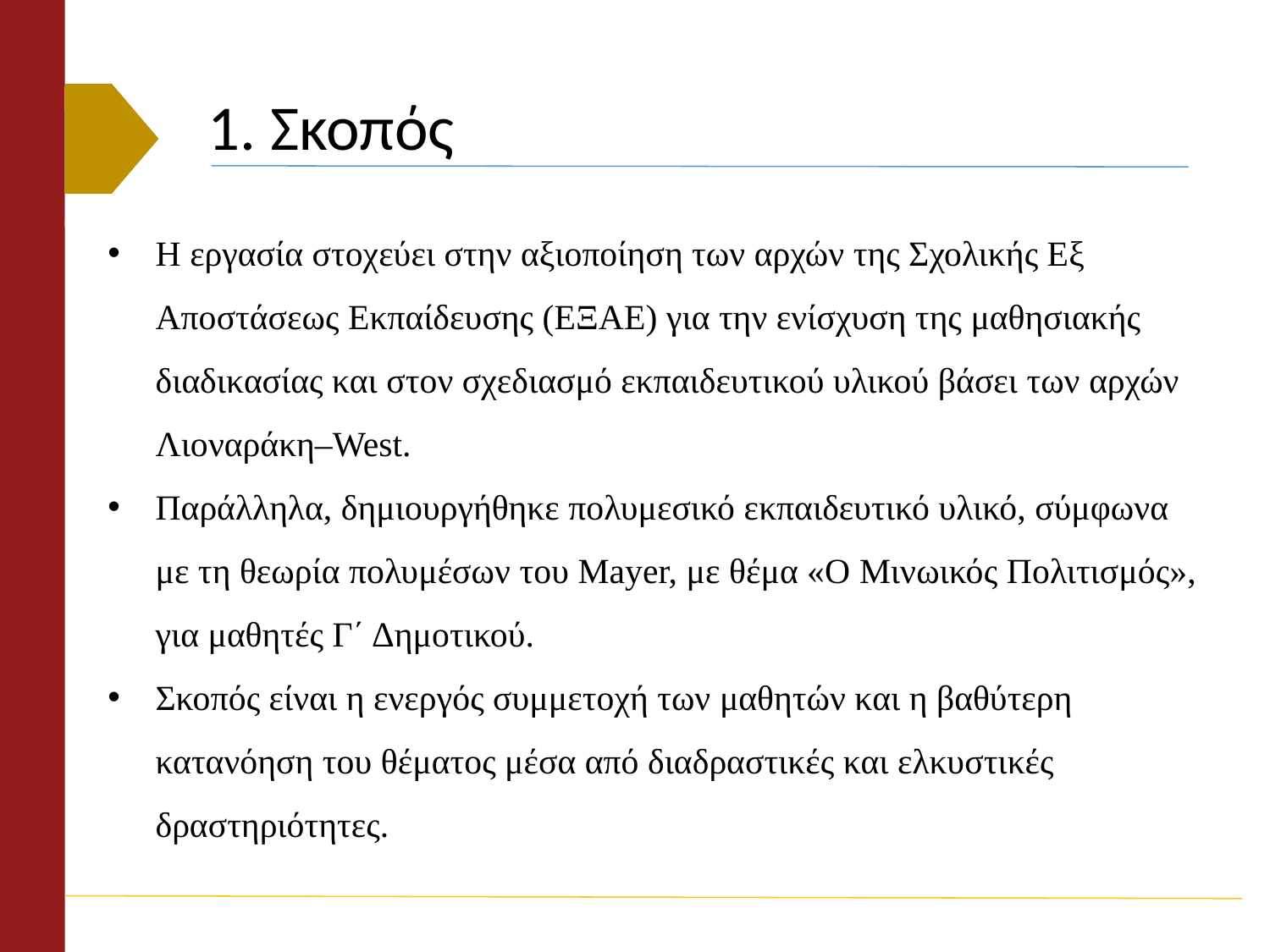

# 1. Σκοπός
Η εργασία στοχεύει στην αξιοποίηση των αρχών της Σχολικής Εξ Αποστάσεως Εκπαίδευσης (ΕΞΑΕ) για την ενίσχυση της μαθησιακής διαδικασίας και στον σχεδιασμό εκπαιδευτικού υλικού βάσει των αρχών Λιοναράκη–West.
Παράλληλα, δημιουργήθηκε πολυμεσικό εκπαιδευτικό υλικό, σύμφωνα με τη θεωρία πολυμέσων του Mayer, με θέμα «Ο Μινωικός Πολιτισμός», για μαθητές Γ΄ Δημοτικού.
Σκοπός είναι η ενεργός συμμετοχή των μαθητών και η βαθύτερη κατανόηση του θέματος μέσα από διαδραστικές και ελκυστικές δραστηριότητες.